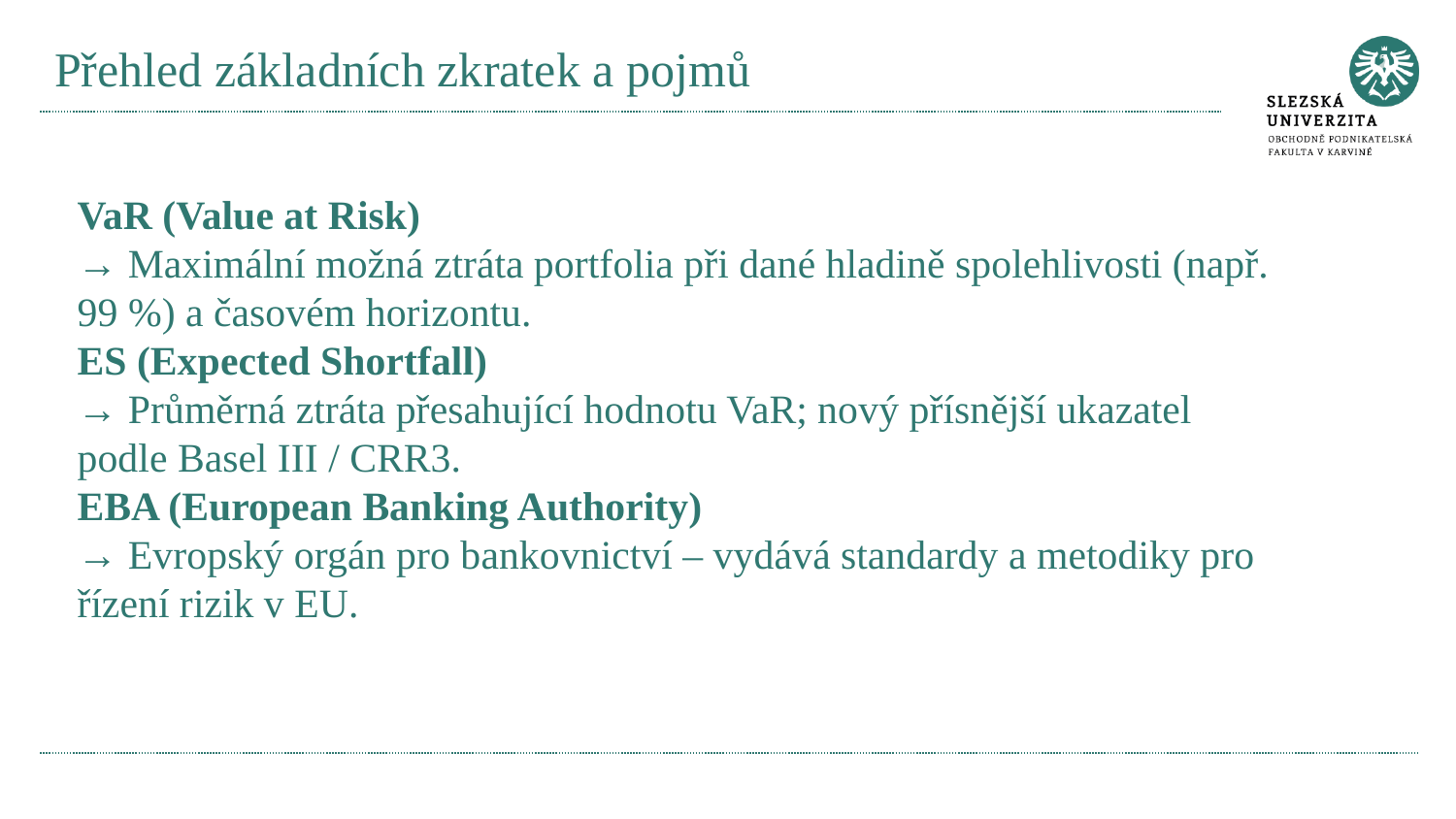

# Přehled základních zkratek a pojmů
VaR (Value at Risk)
→ Maximální možná ztráta portfolia při dané hladině spolehlivosti (např. 99 %) a časovém horizontu.
ES (Expected Shortfall)
→ Průměrná ztráta přesahující hodnotu VaR; nový přísnější ukazatel podle Basel III / CRR3.
EBA (European Banking Authority)
→ Evropský orgán pro bankovnictví – vydává standardy a metodiky pro řízení rizik v EU.